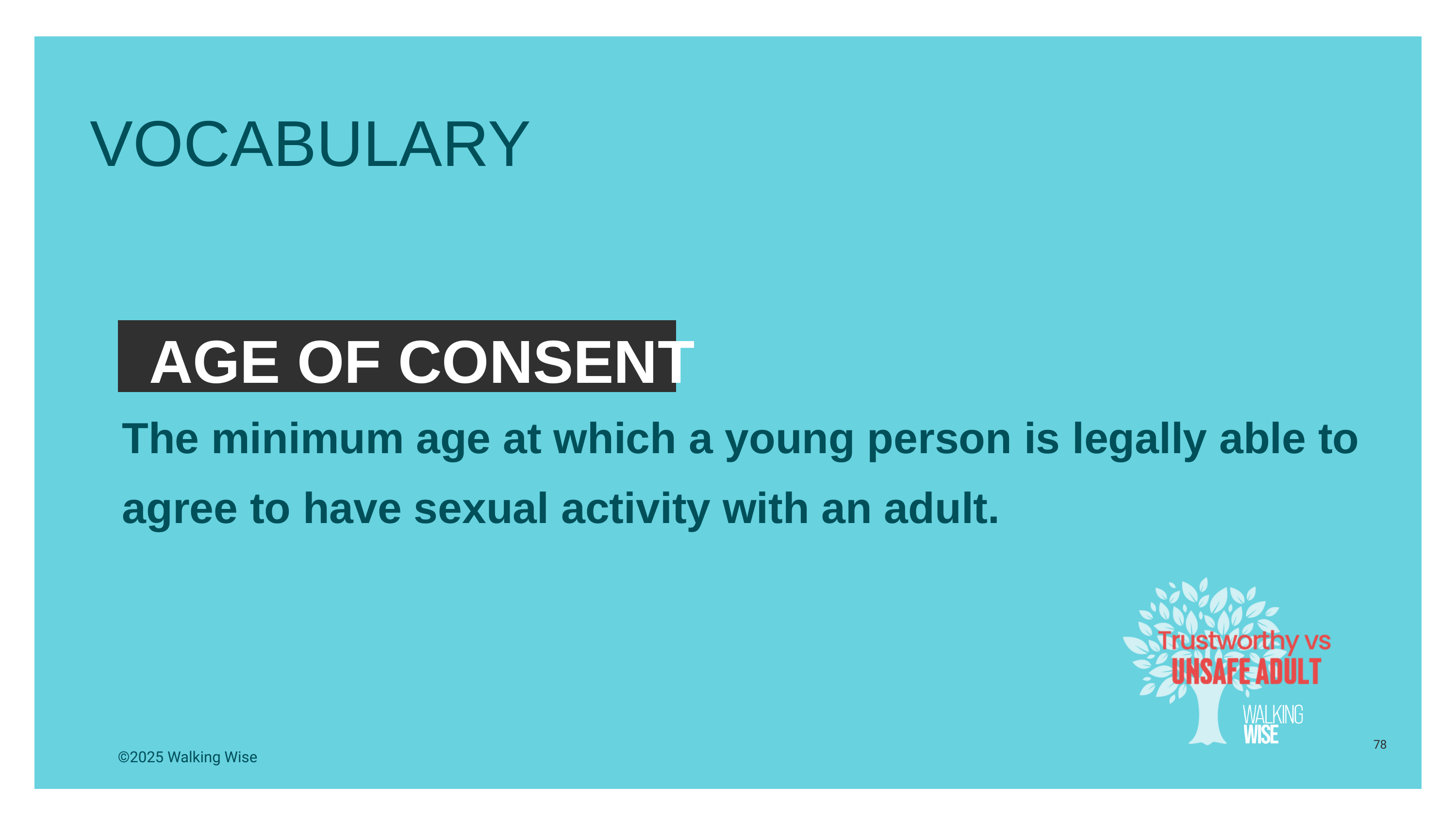

EDUCATON GUIDE
VOCABULARY
AGE OF CONSENT

The minimum age at which a young person is legally able to agree to have sexual activity with an adult.

78
©2025 Walking Wise
3